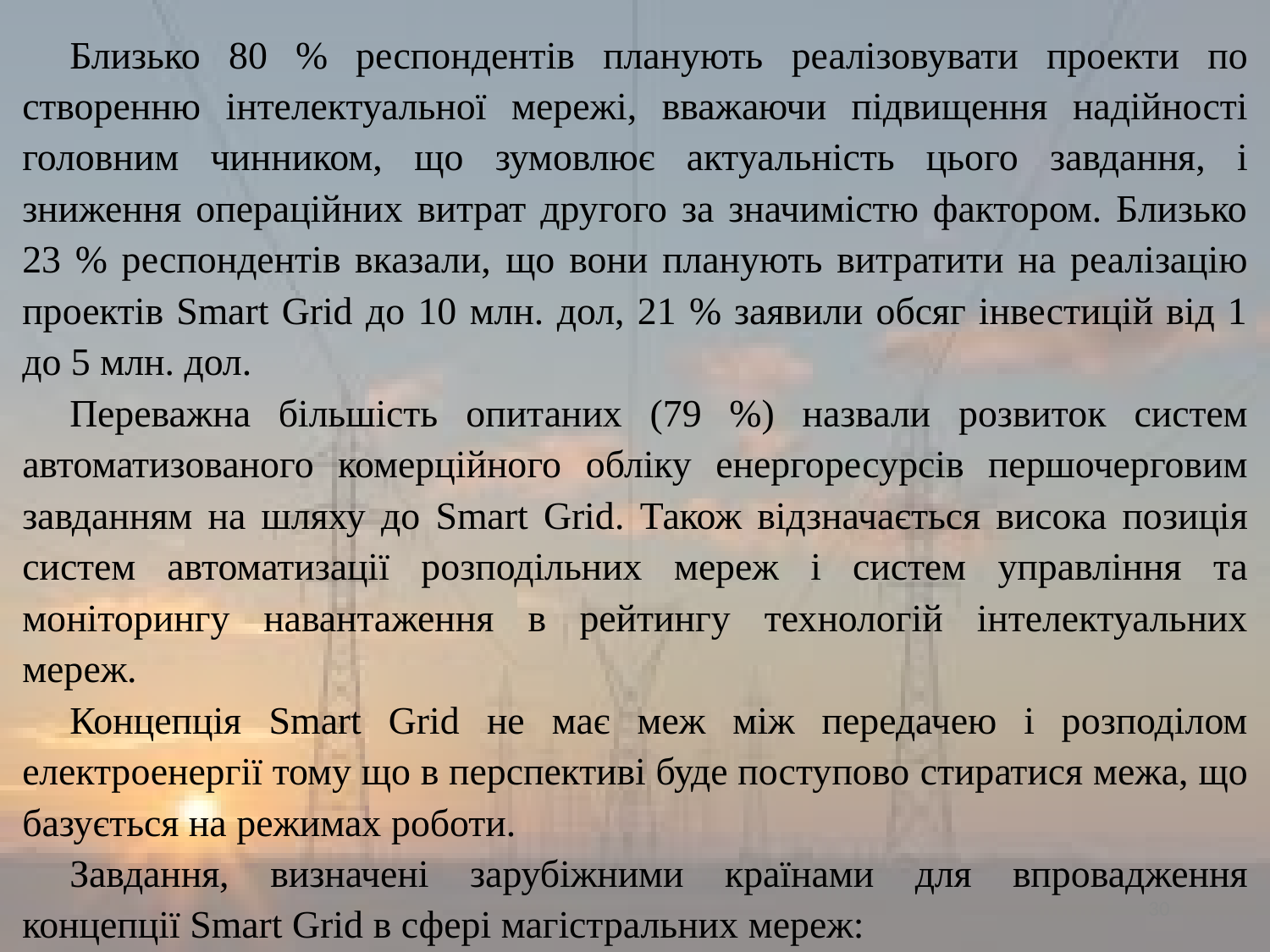

Близько 80 % респондентів планують реалізовувати проекти по створенню інтелектуальної мережі, вважаючи підвищення надійності головним чинником, що зумовлює актуальність цього завдання, і зниження операційних витрат другого за значимістю фактором. Близько 23 % респондентів вказали, що вони планують витратити на реалізацію проектів Smart Grid до 10 млн. дол, 21 % заявили обсяг інвестицій від 1 до 5 млн. дол.
Переважна більшість опитаних (79 %) назвали розвиток систем автоматизованого комерційного обліку енергоресурсів першочерговим завданням на шляху до Smart Grid. Також відзначається висока позиція систем автоматизації розподільних мереж і систем управління та моніторингу навантаження в рейтингу технологій інтелектуальних мереж.
Концепція Smart Grid не має меж між передачею і розподілом електроенергії тому що в перспективі буде поступово стиратися межа, що базується на режимах роботи.
Завдання, визначені зарубіжними країнами для впровадження концепції Smart Grid в сфері магістральних мереж:
30